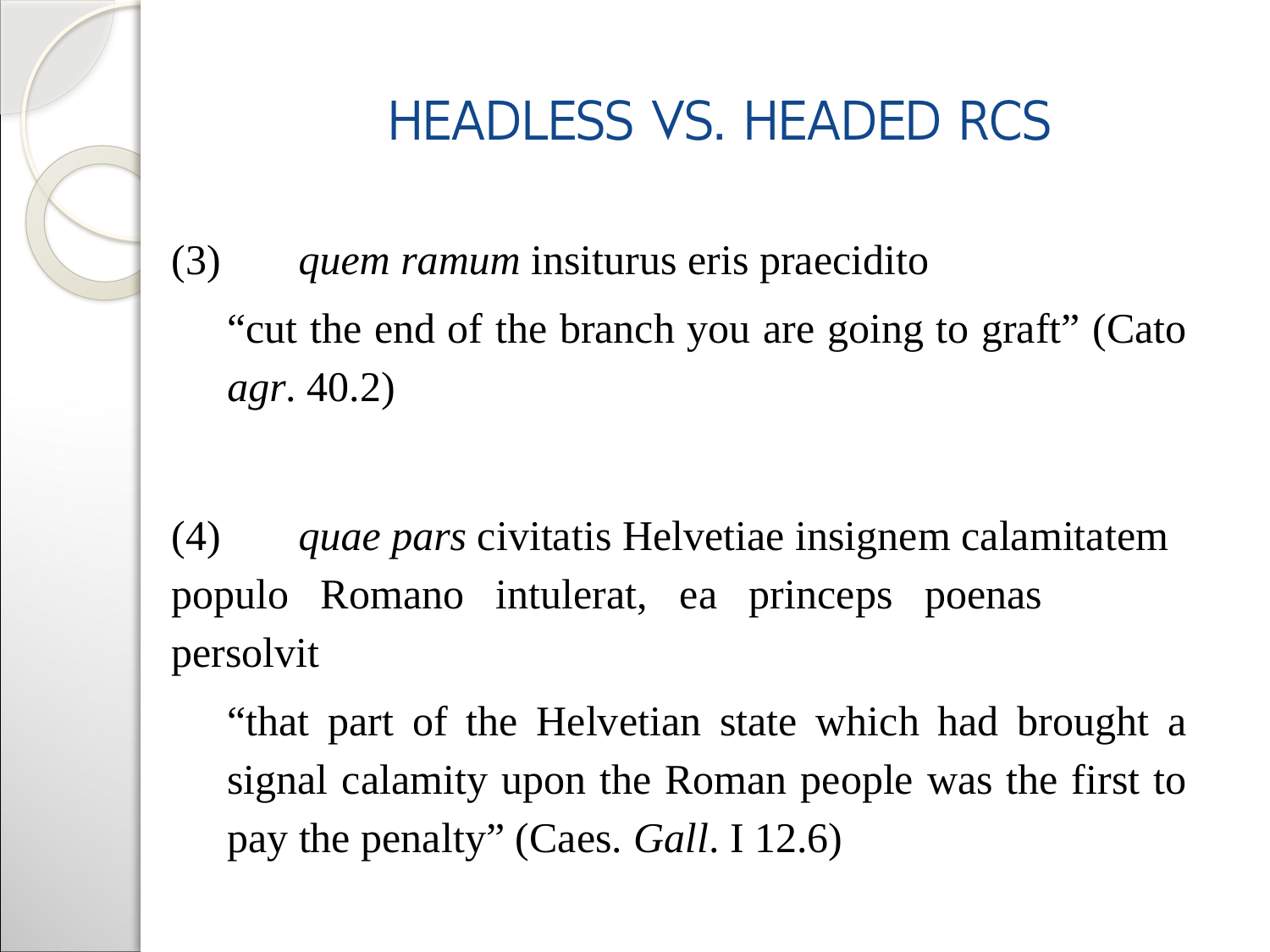

# Headless vs. headed RCs
(3)	quem ramum insiturus eris praecidito
“cut the end of the branch you are going to graft” (Cato agr. 40.2)

(4)	quae pars civitatis Helvetiae insignem calamitatem 	populo Romano intulerat, ea princeps poenas 	persolvit
“that part of the Helvetian state which had brought a signal calamity upon the Roman people was the first to pay the penalty” (Caes. Gall. I 12.6)